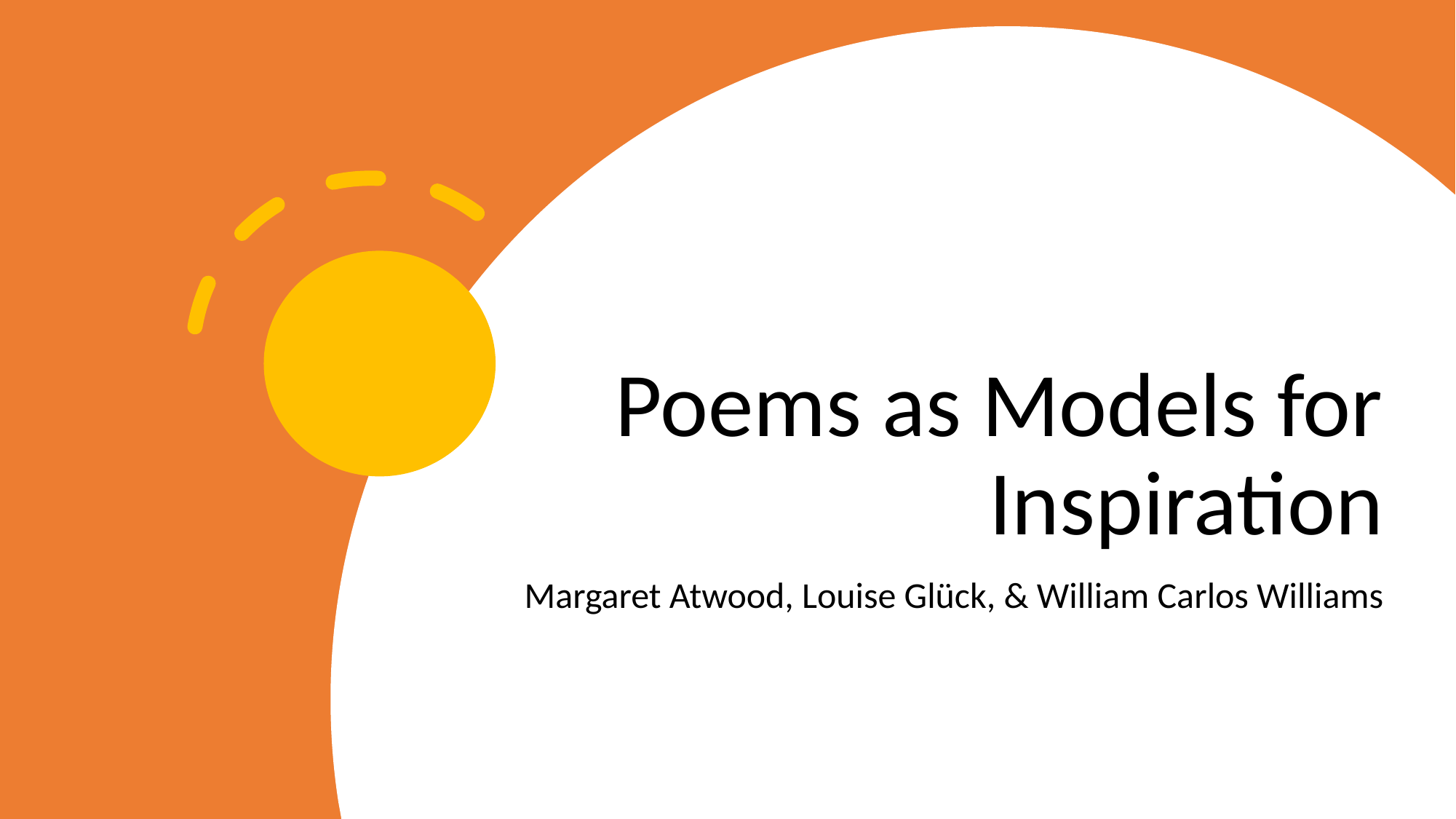

# Poems as Models for Inspiration

Margaret Atwood, Louise Glück, & William Carlos Williams